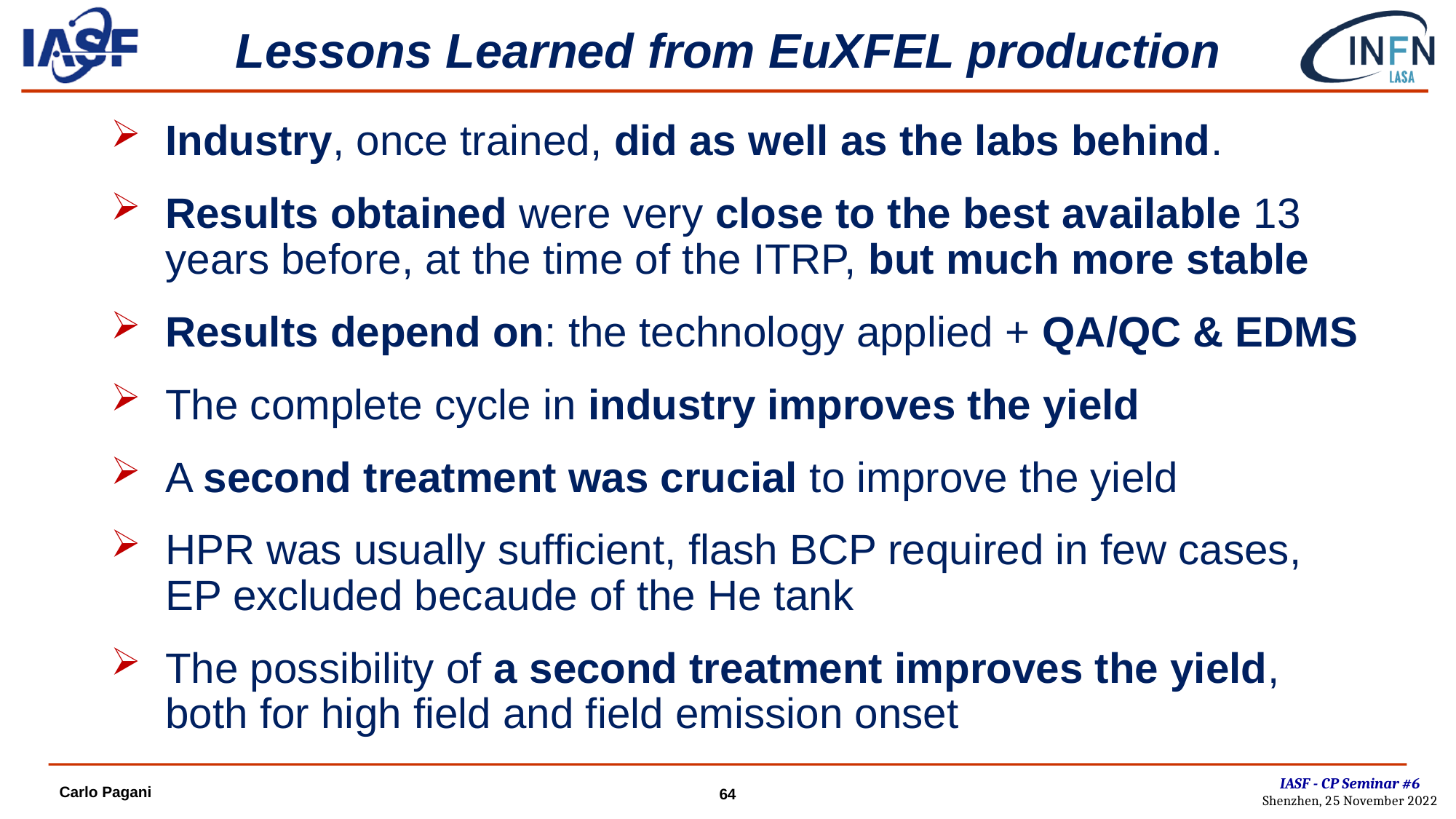

# Lessons Learned from EuXFEL production
Industry, once trained, did as well as the labs behind.
Results obtained were very close to the best available 13 years before, at the time of the ITRP, but much more stable
Results depend on: the technology applied + QA/QC & EDMS
The complete cycle in industry improves the yield
A second treatment was crucial to improve the yield
HPR was usually sufficient, flash BCP required in few cases, EP excluded becaude of the He tank
The possibility of a second treatment improves the yield, both for high field and field emission onset

IASF - CP Seminar #6
Shenzhen, 25 November 2022
Carlo Pagani
64